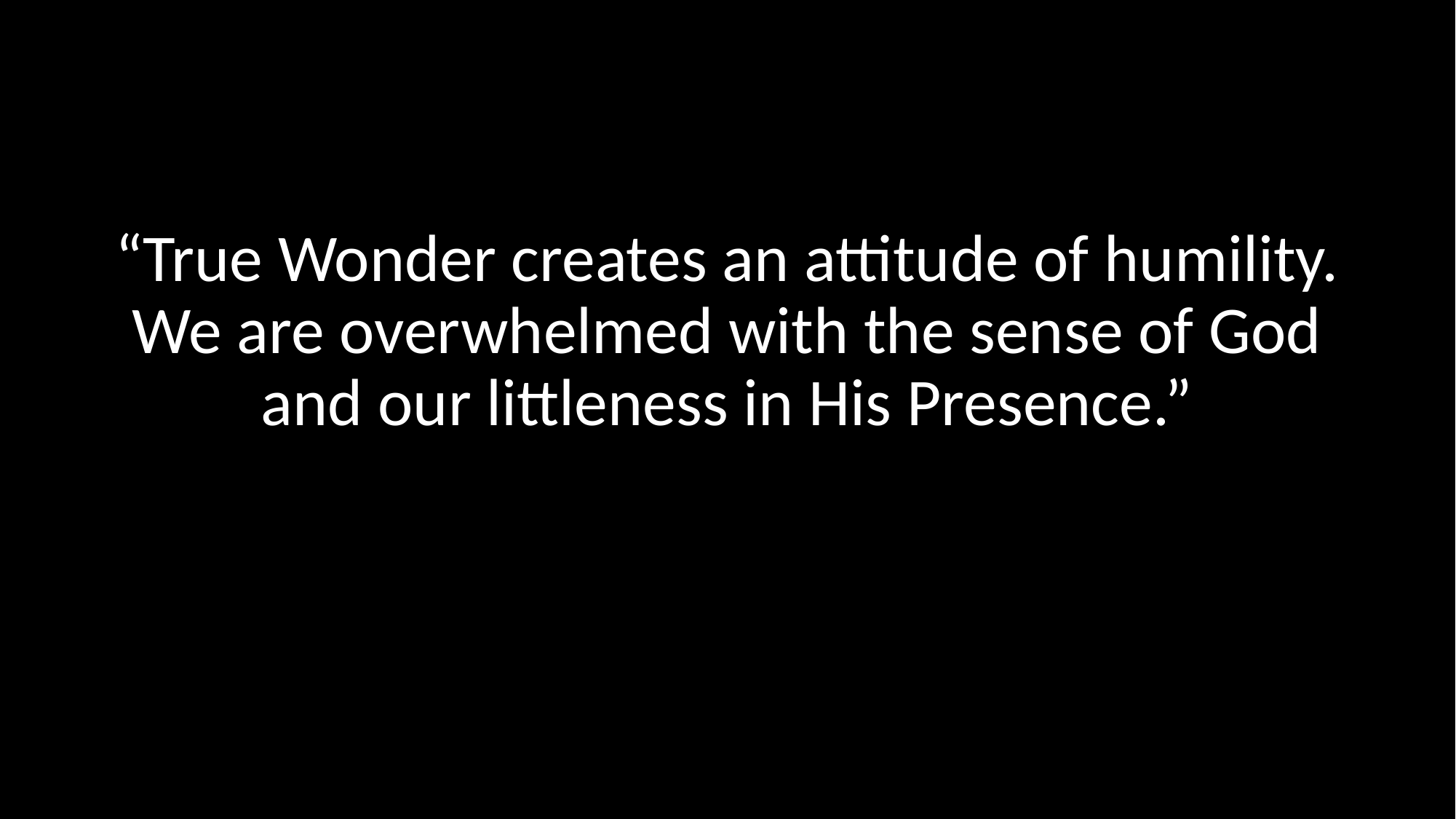

#
“True Wonder creates an attitude of humility. We are overwhelmed with the sense of God and our littleness in His Presence.”